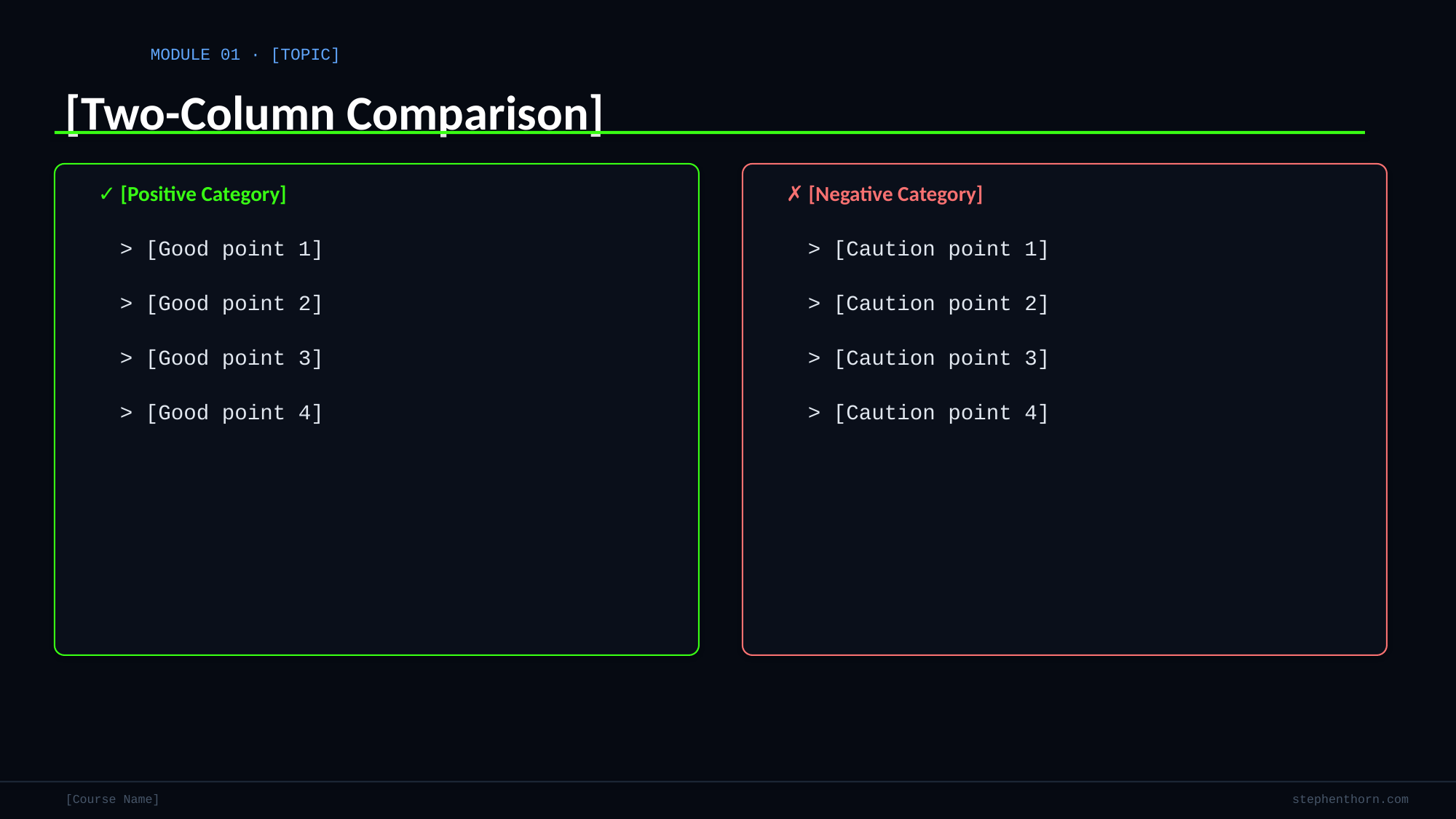

MODULE 01 · [TOPIC]
[Two-Column Comparison]

✓ [Positive Category]
✗ [Negative Category]
> [Good point 1]
> [Caution point 1]
> [Good point 2]
> [Caution point 2]
> [Good point 3]
> [Caution point 3]
> [Good point 4]
> [Caution point 4]

[Course Name]
stephenthorn.com